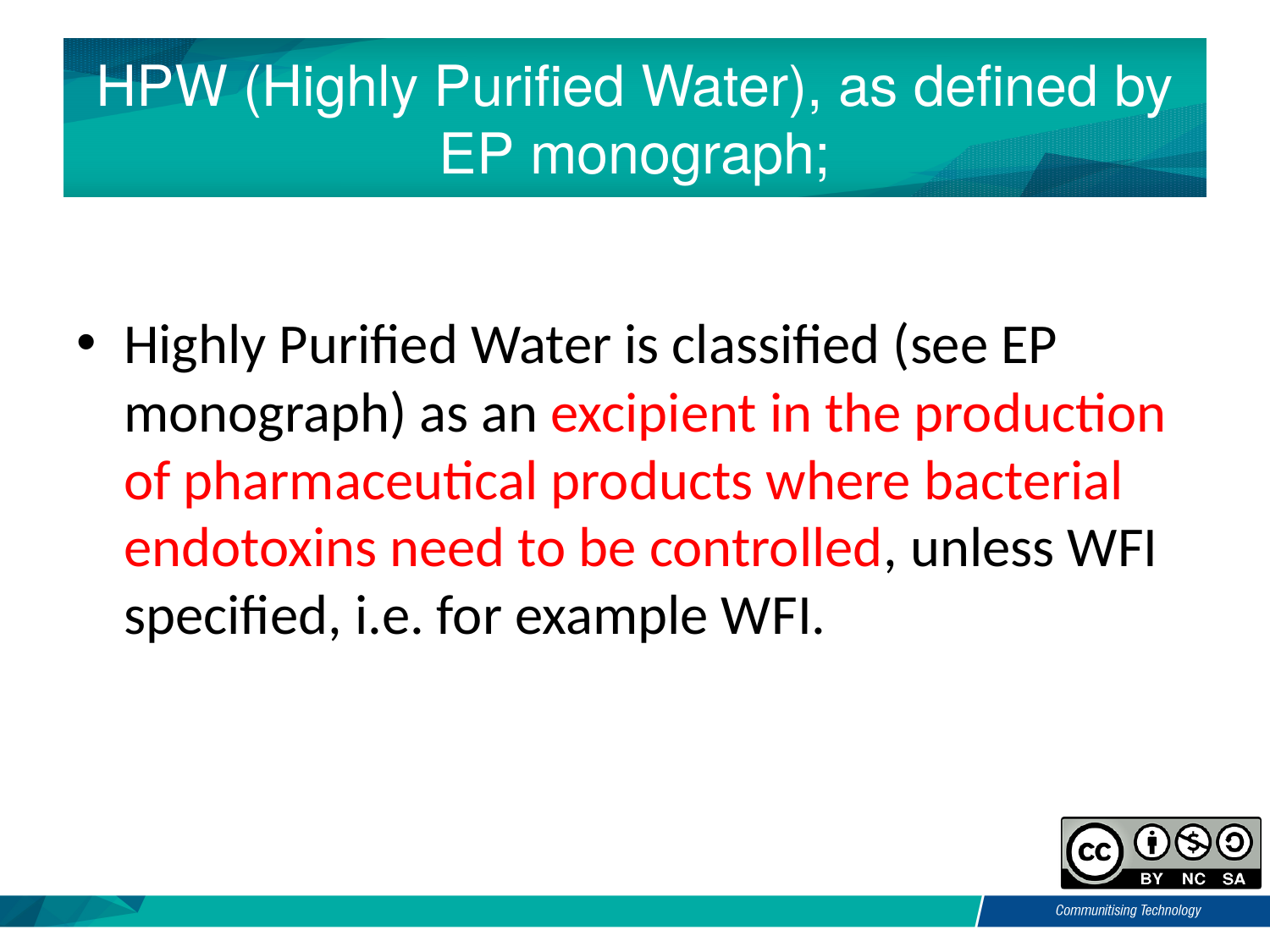

# HPW (Highly Purified Water), as defined by EP monograph;

Highly Purified Water is classified (see EP monograph) as an excipient in the production of pharmaceutical products where bacterial endotoxins need to be controlled, unless WFI specified, i.e. for example WFI.